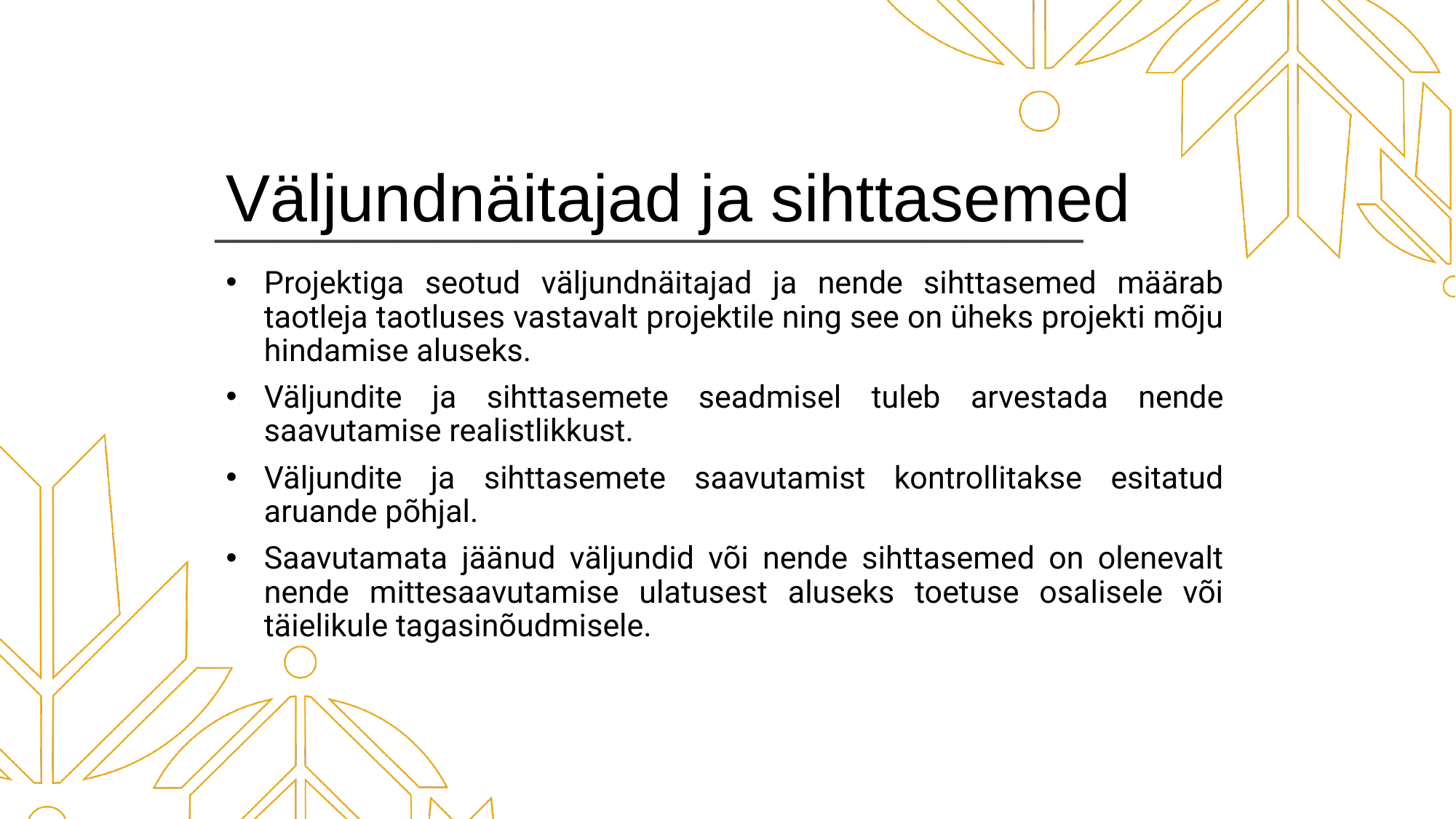

# Väljundnäitajad ja sihttasemed
Projektiga seotud väljundnäitajad ja nende sihttasemed määrab taotleja taotluses vastavalt projektile ning see on üheks projekti mõju hindamise aluseks.
Väljundite ja sihttasemete seadmisel tuleb arvestada nende saavutamise realistlikkust.
Väljundite ja sihttasemete saavutamist kontrollitakse esitatud aruande põhjal.
Saavutamata jäänud väljundid või nende sihttasemed on olenevalt nende mittesaavutamise ulatusest aluseks toetuse osalisele või täielikule tagasinõudmisele.